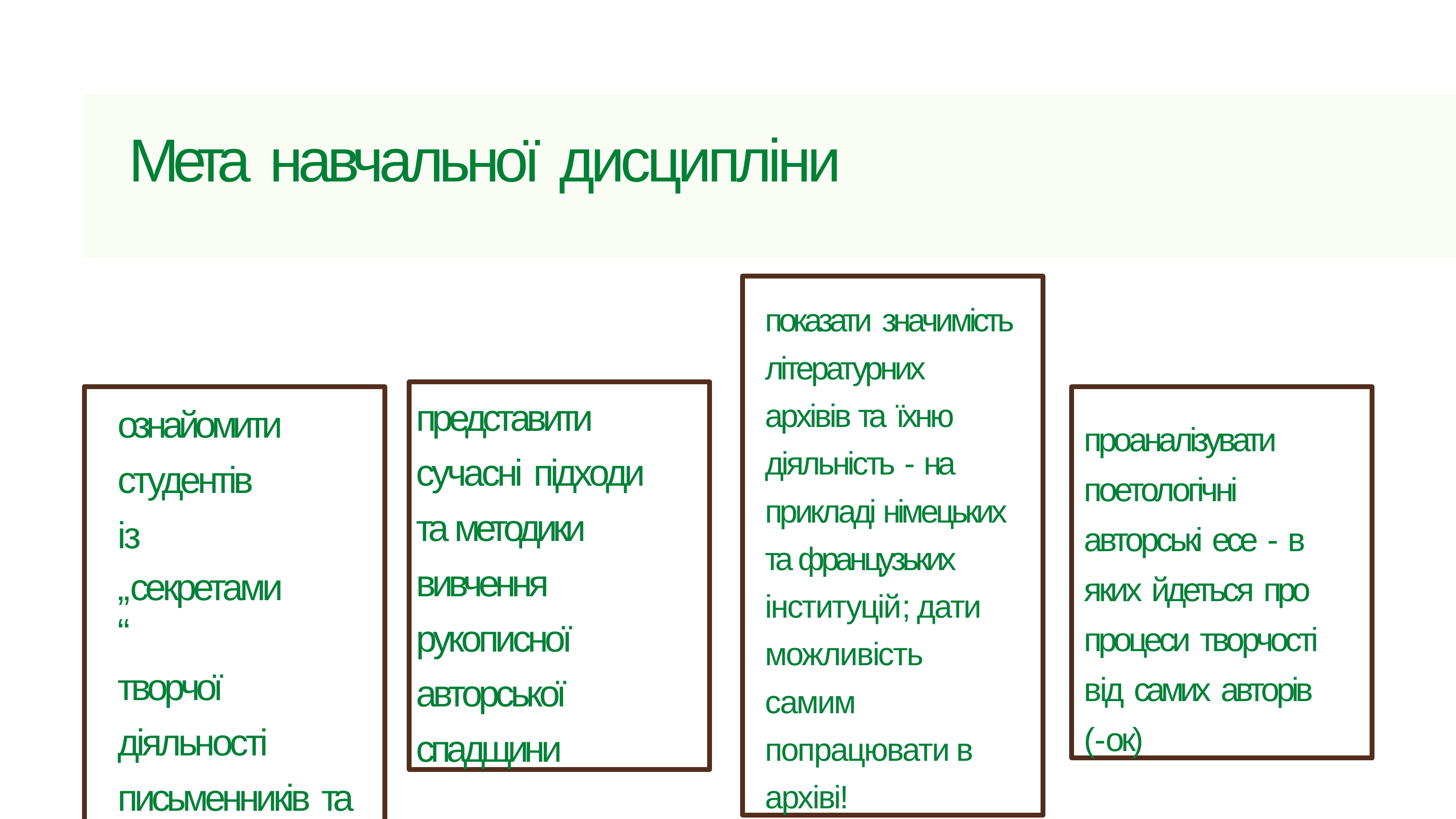

# Мета навчальної дисципліни
показати значимість літературних архівів та їхню діяльність - на прикладі німецьких та французьких інституцій; дати можливість самим попрацювати в архіві!
представити сучасні підходи та методики вивчення рукописної авторської спадщини
ознайомити студентів із
„секретами“
творчої діяльності письменників та письменниць
проаналізувати поетологічні авторські есе - в яких йдеться про процеси творчості від самих авторів (-ок)